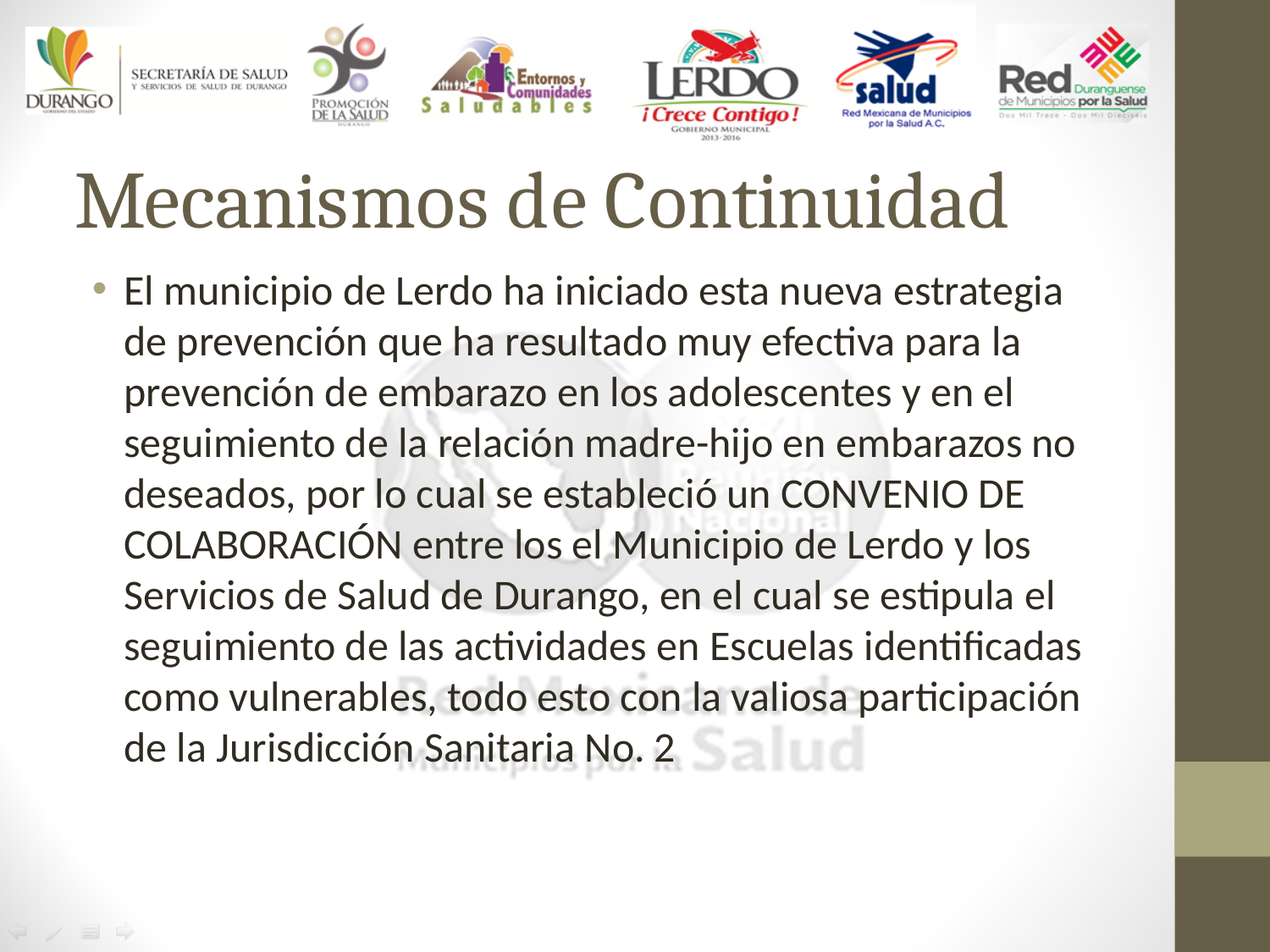

# Mecanismos de Continuidad
El municipio de Lerdo ha iniciado esta nueva estrategia de prevención que ha resultado muy efectiva para la prevención de embarazo en los adolescentes y en el seguimiento de la relación madre-hijo en embarazos no deseados, por lo cual se estableció un CONVENIO DE COLABORACIÓN entre los el Municipio de Lerdo y los Servicios de Salud de Durango, en el cual se estipula el seguimiento de las actividades en Escuelas identificadas como vulnerables, todo esto con la valiosa participación de la Jurisdicción Sanitaria No. 2